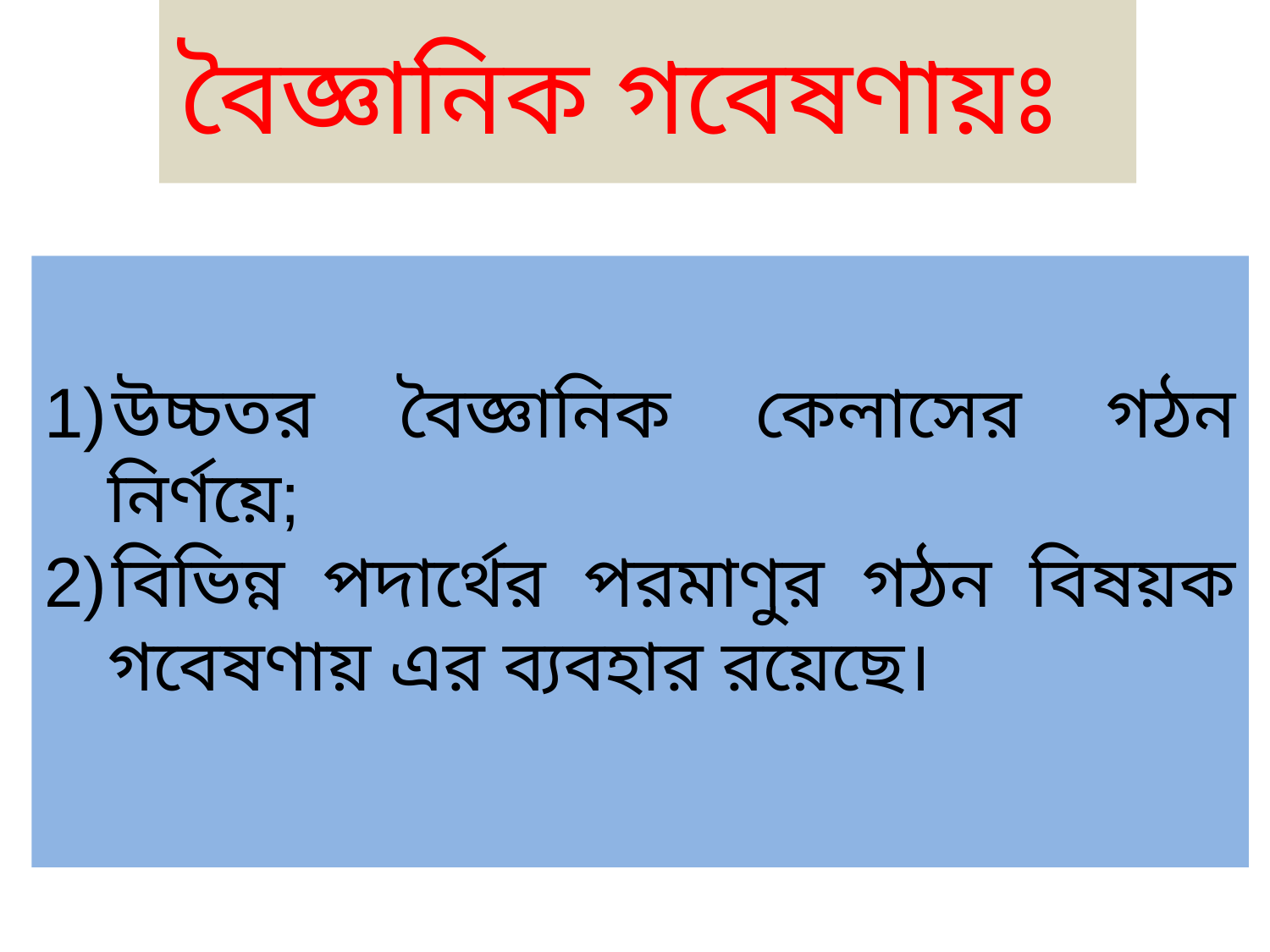

বৈজ্ঞানিক গবেষণায়ঃ
উচ্চতর বৈজ্ঞানিক কেলাসের গঠন নির্ণয়ে;
বিভিন্ন পদার্থের পরমাণুর গঠন বিষয়ক গবেষণায় এর ব্যবহার রয়েছে।